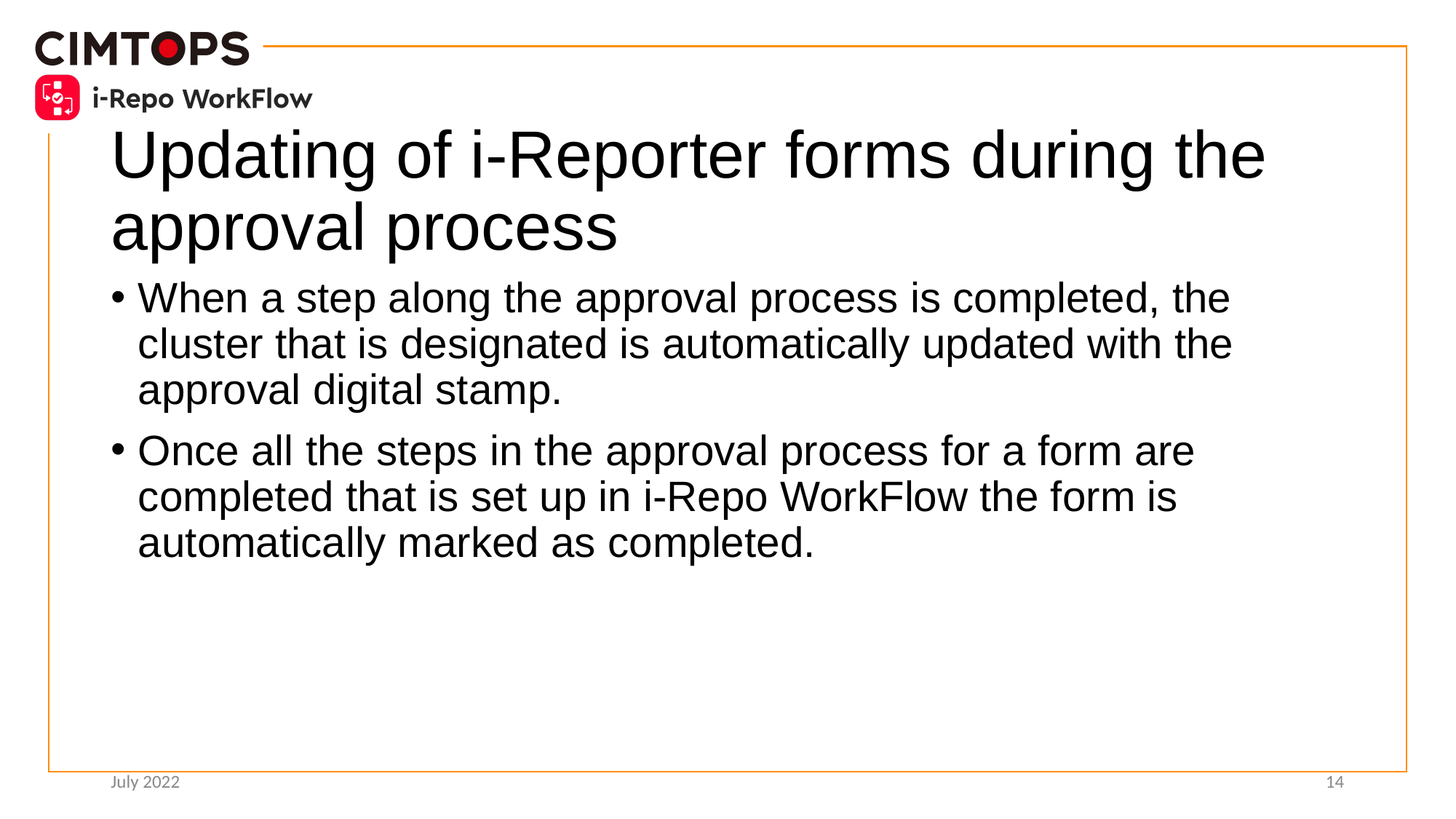

# Updating of i-Reporter forms during the approval process
When a step along the approval process is completed, the cluster that is designated is automatically updated with the approval digital stamp.
Once all the steps in the approval process for a form are completed that is set up in i-Repo WorkFlow the form is automatically marked as completed.
July 2022
14